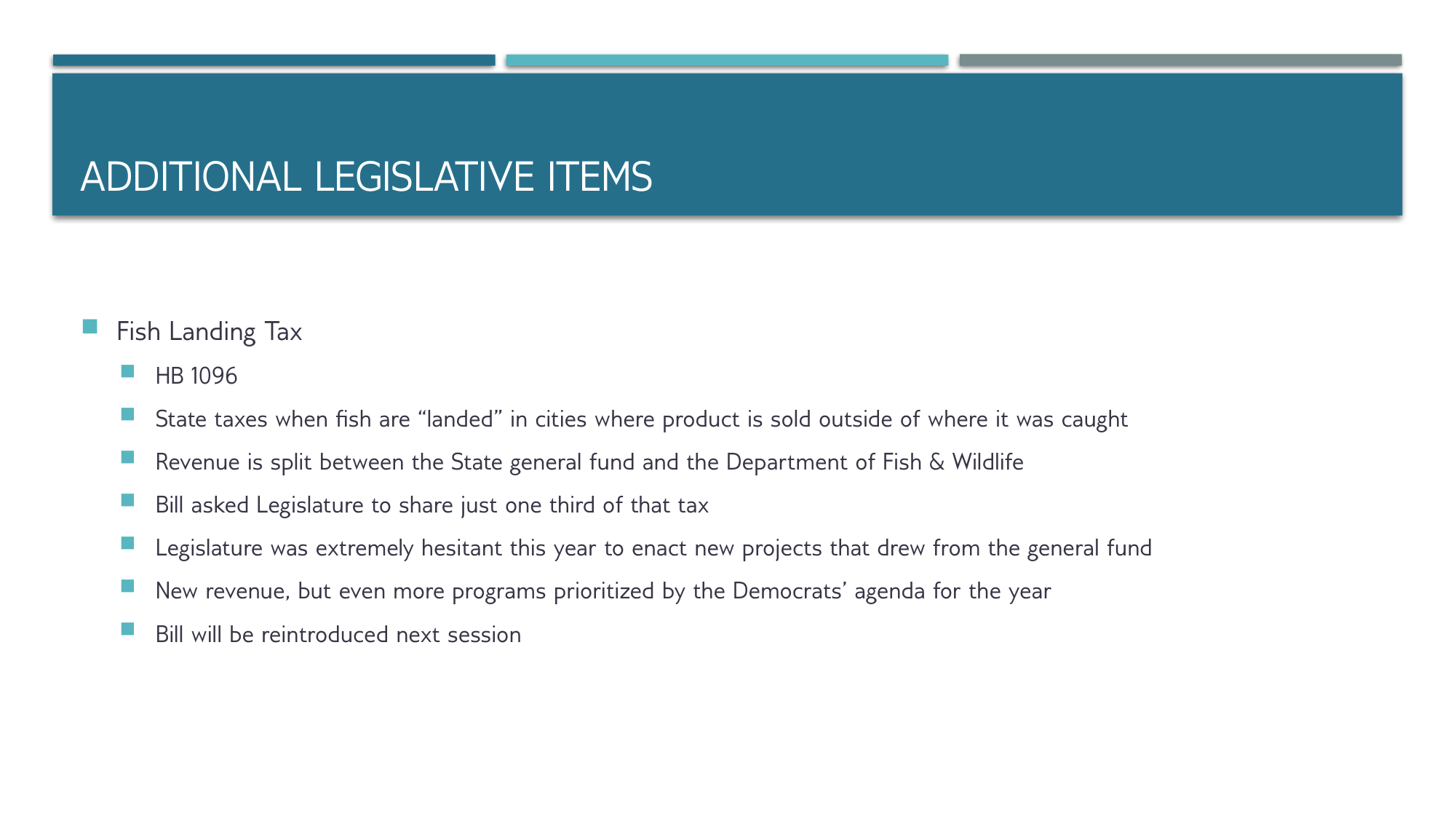

# Additional Legislative items
Fish Landing Tax
HB 1096
State taxes when fish are “landed” in cities where product is sold outside of where it was caught
Revenue is split between the State general fund and the Department of Fish & Wildlife
Bill asked Legislature to share just one third of that tax
Legislature was extremely hesitant this year to enact new projects that drew from the general fund
New revenue, but even more programs prioritized by the Democrats’ agenda for the year
Bill will be reintroduced next session